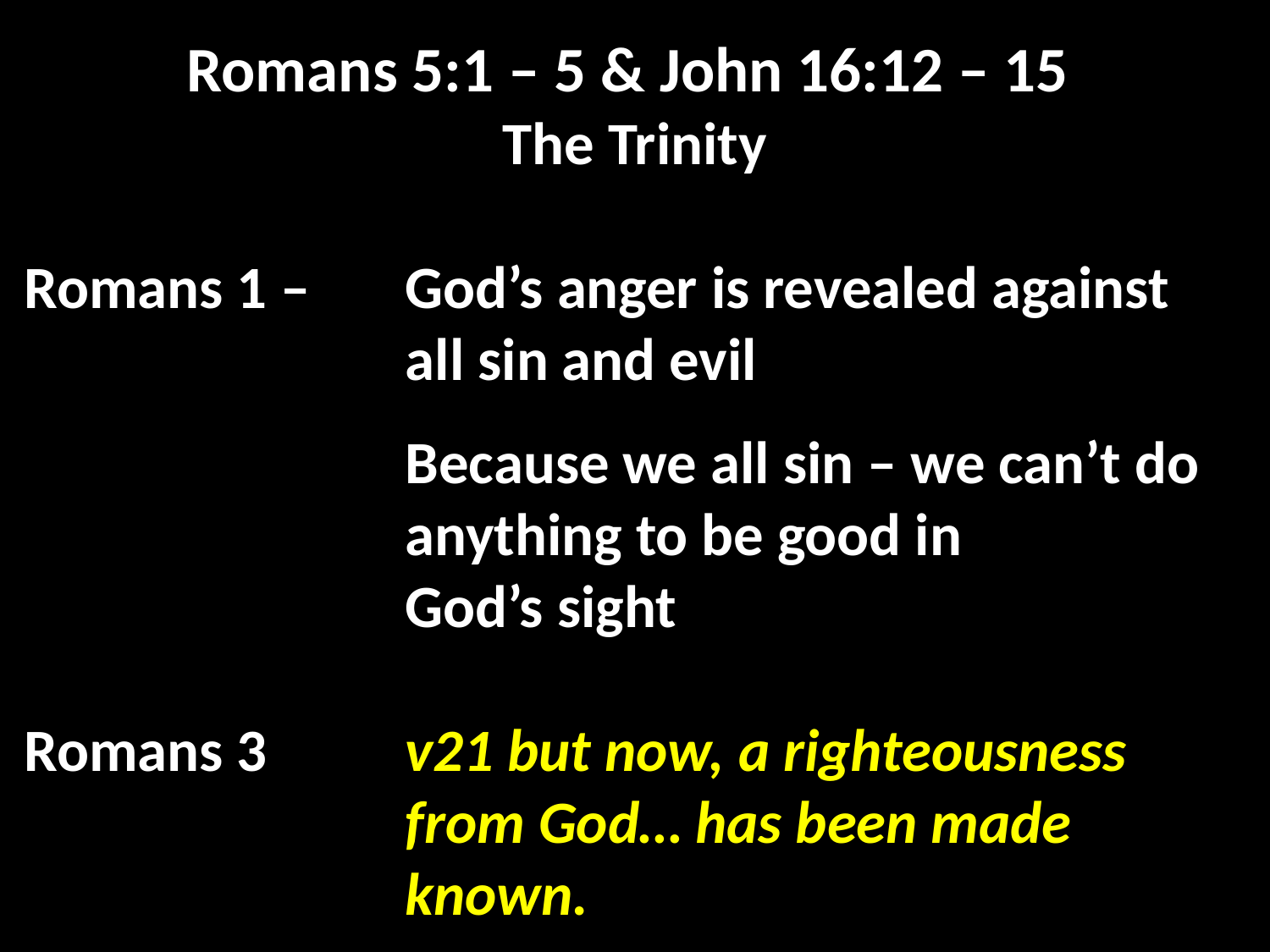

Romans 5:1 – 5 & John 16:12 – 15
The Trinity

Romans 1 – 	God’s anger is revealed against
			all sin and evil

			Because we all sin – we can’t do 			anything to be good in
			God’s sight

Romans 3 	v21 but now, a righteousness 				from God… has been made 				known.